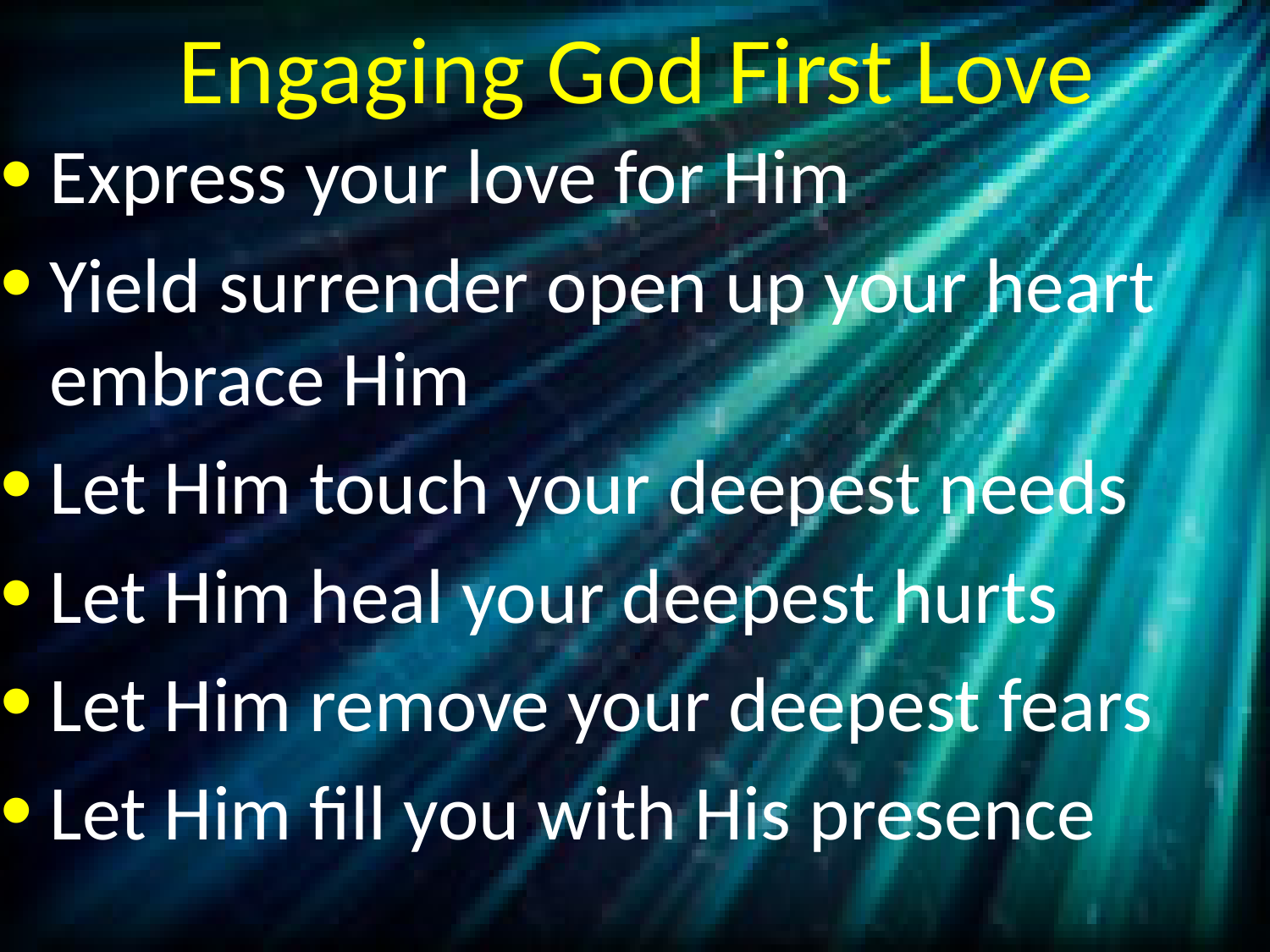

# Engaging God First Love
Express your love for Him
Yield surrender open up your heart embrace Him
Let Him touch your deepest needs
Let Him heal your deepest hurts
Let Him remove your deepest fears
Let Him fill you with His presence